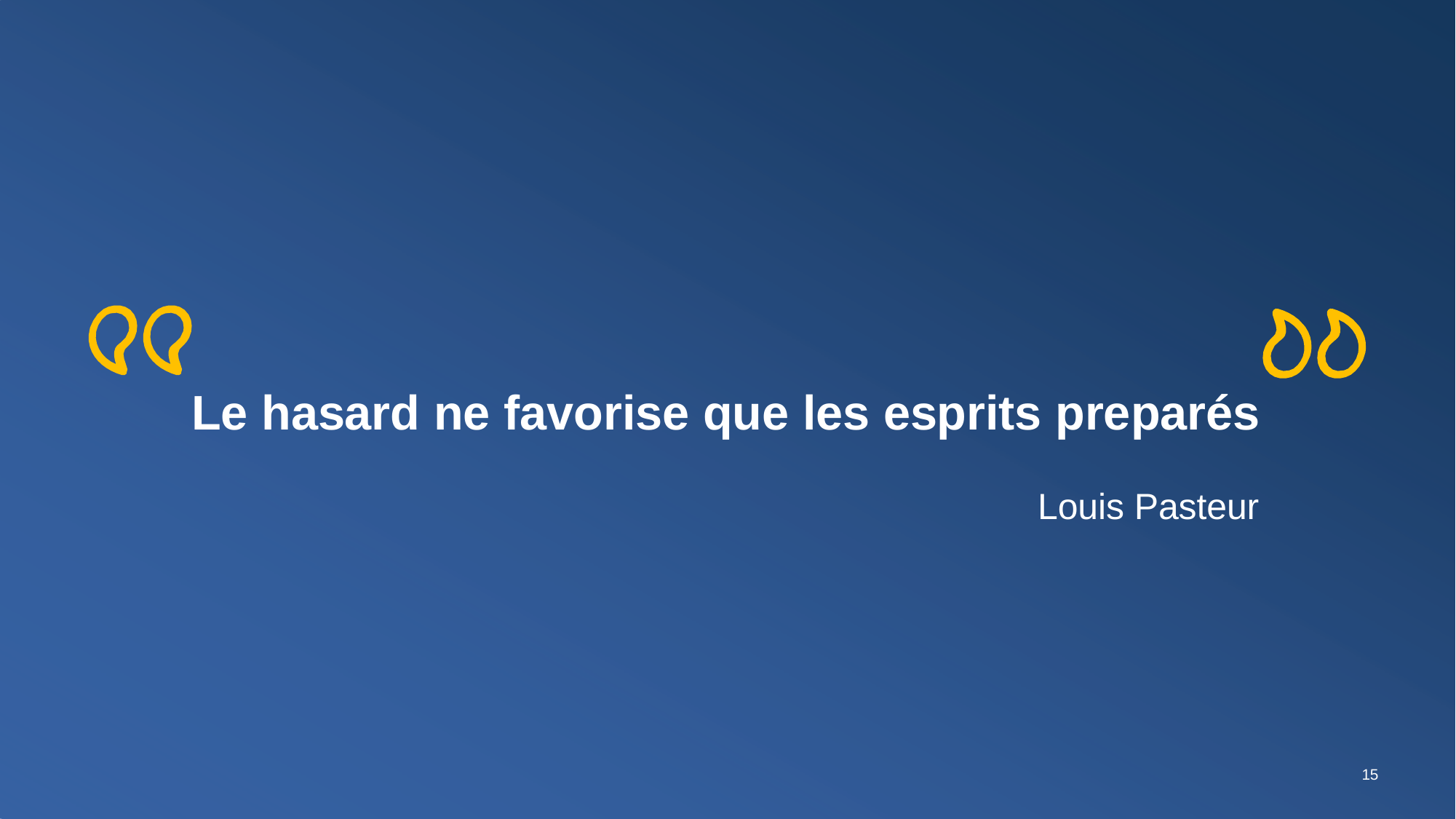

Le hasard ne favorise que les esprits preparés
Louis Pasteur
15